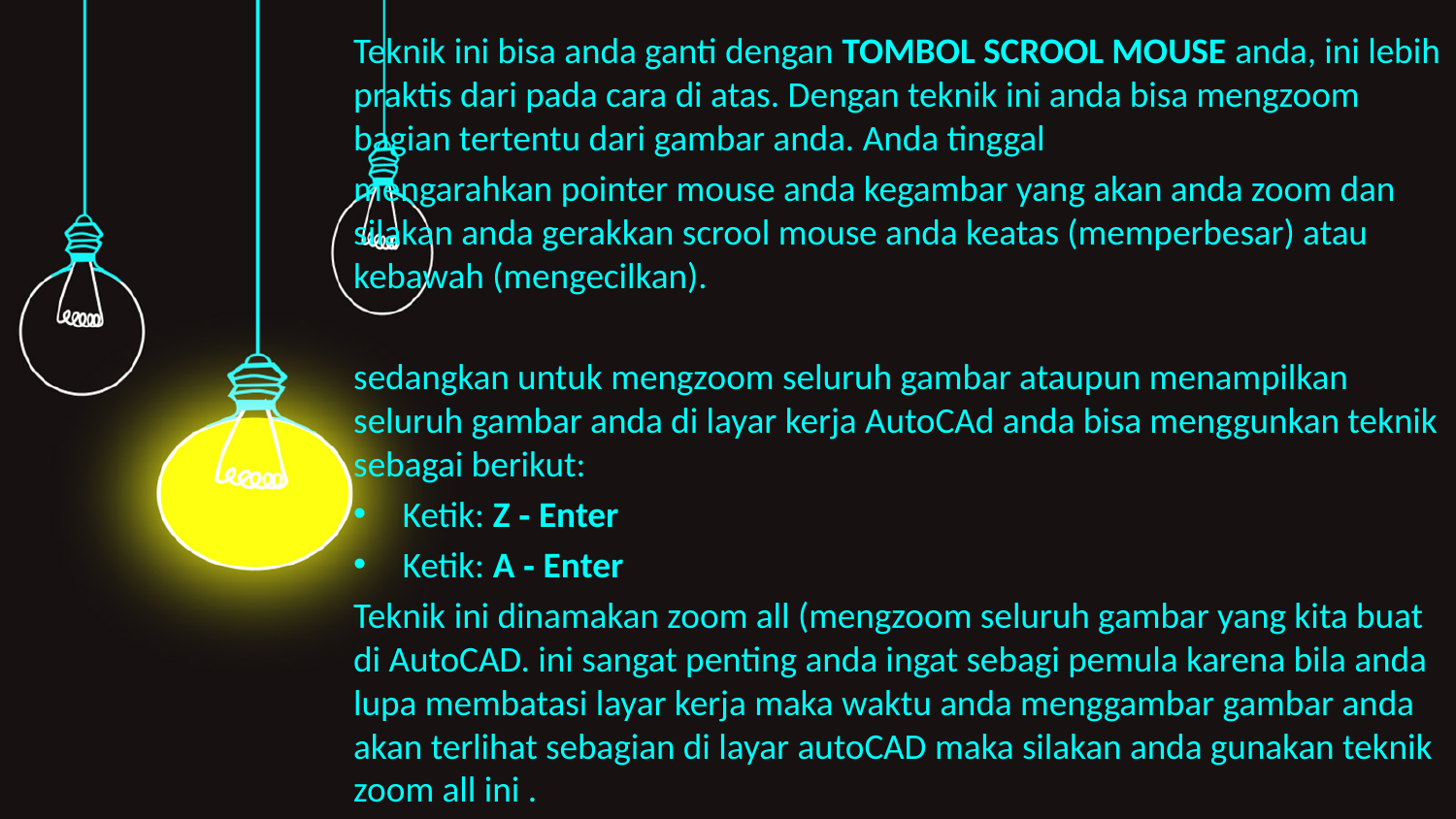

Teknik ini bisa anda ganti dengan TOMBOL SCROOL MOUSE anda, ini lebih praktis dari pada cara di atas. Dengan teknik ini anda bisa mengzoom bagian tertentu dari gambar anda. Anda tinggal
mengarahkan pointer mouse anda kegambar yang akan anda zoom dan silakan anda gerakkan scrool mouse anda keatas (memperbesar) atau kebawah (mengecilkan).

sedangkan untuk mengzoom seluruh gambar ataupun menampilkan seluruh gambar anda di layar kerja AutoCAd anda bisa menggunkan teknik sebagai berikut:
Ketik: Z ‐ Enter
Ketik: A ‐ Enter
Teknik ini dinamakan zoom all (mengzoom seluruh gambar yang kita buat di AutoCAD. ini sangat penting anda ingat sebagi pemula karena bila anda lupa membatasi layar kerja maka waktu anda menggambar gambar anda akan terlihat sebagian di layar autoCAD maka silakan anda gunakan teknik zoom all ini .